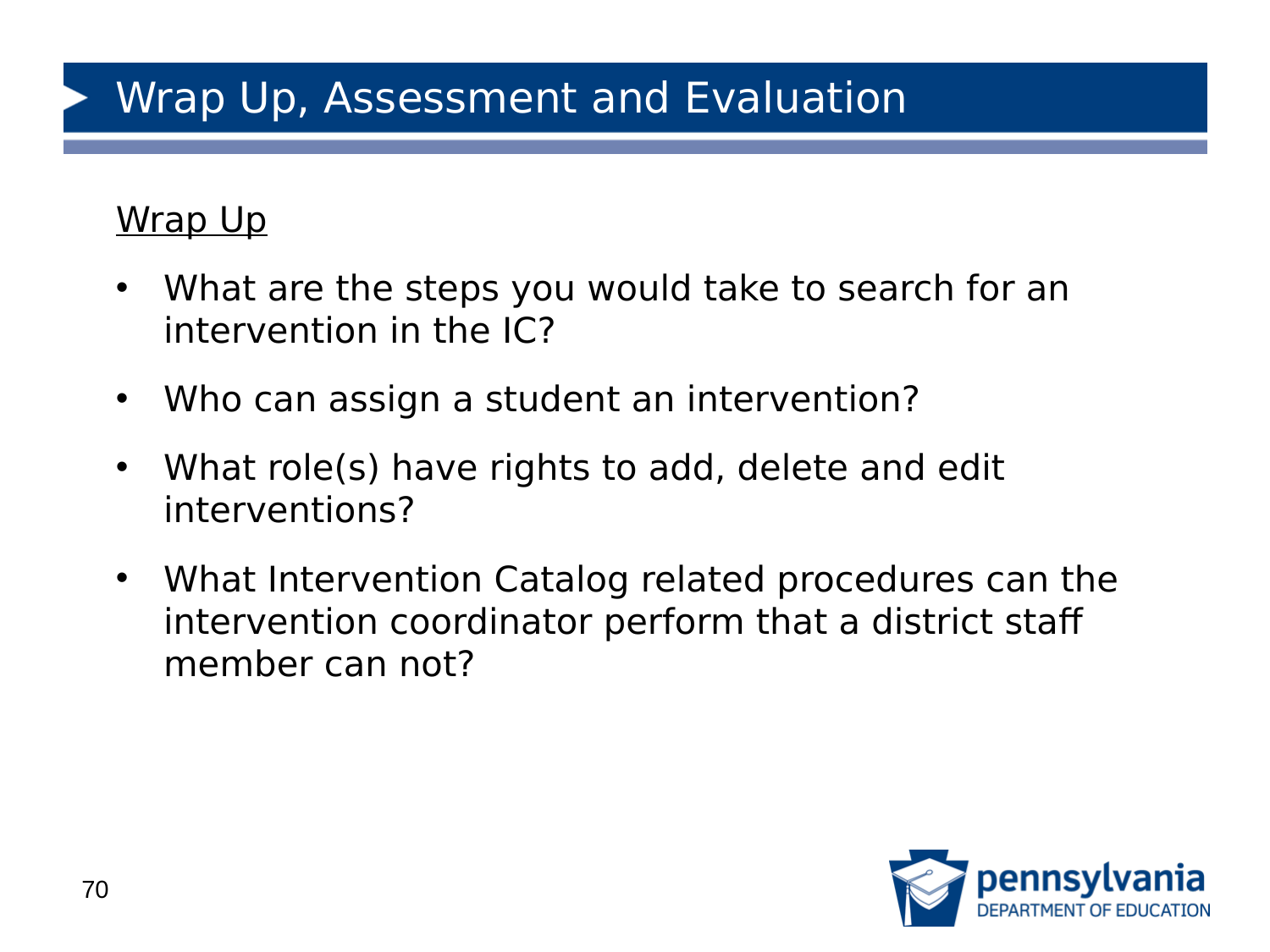

# Wrap Up, Assessment and Evaluation
Wrap Up
What are the steps you would take to search for an intervention in the IC?
Who can assign a student an intervention?
What role(s) have rights to add, delete and edit interventions?
What Intervention Catalog related procedures can the intervention coordinator perform that a district staff member can not?

70